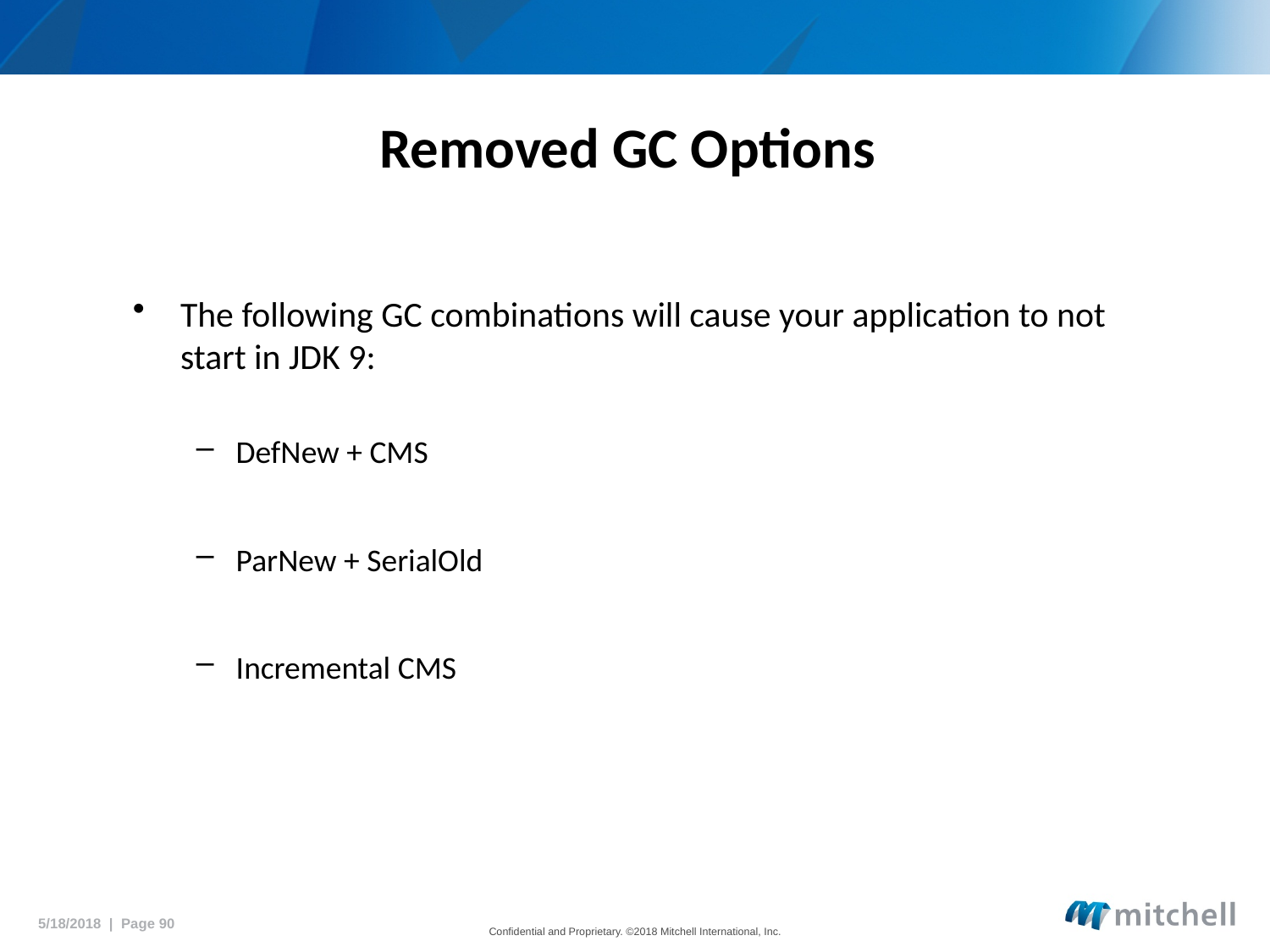

# Removed GC Options
The following GC combinations will cause your application to not start in JDK 9:

DefNew + CMS

ParNew + SerialOld

Incremental CMS
5/18/2018  |  Page 90